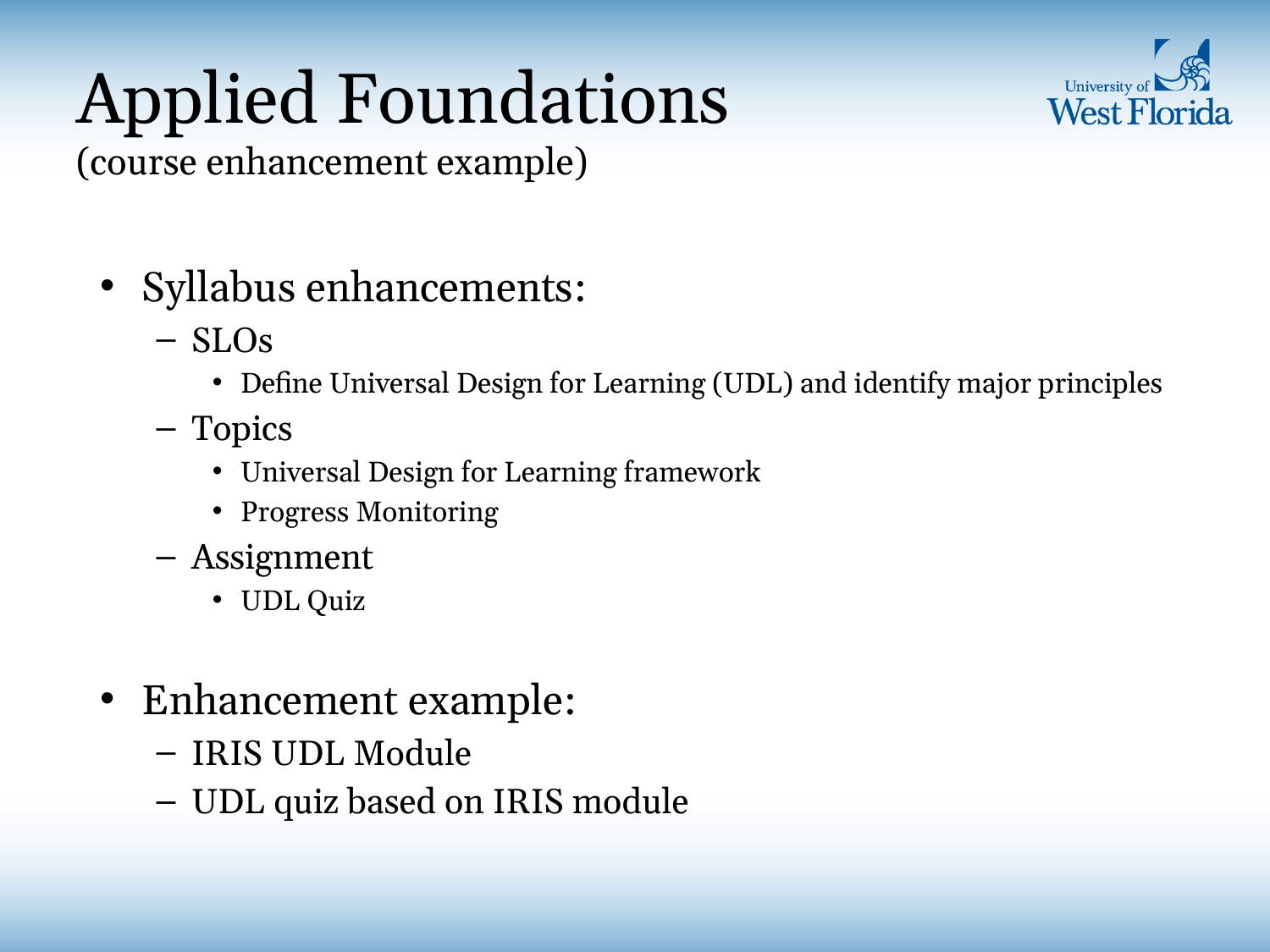

# Applied Foundations (course enhancement example)
Syllabus enhancements:
SLOs
Define Universal Design for Learning (UDL) and identify major principles
Topics
Universal Design for Learning framework
Progress Monitoring
Assignment
UDL Quiz

Enhancement example:
IRIS UDL Module
UDL quiz based on IRIS module